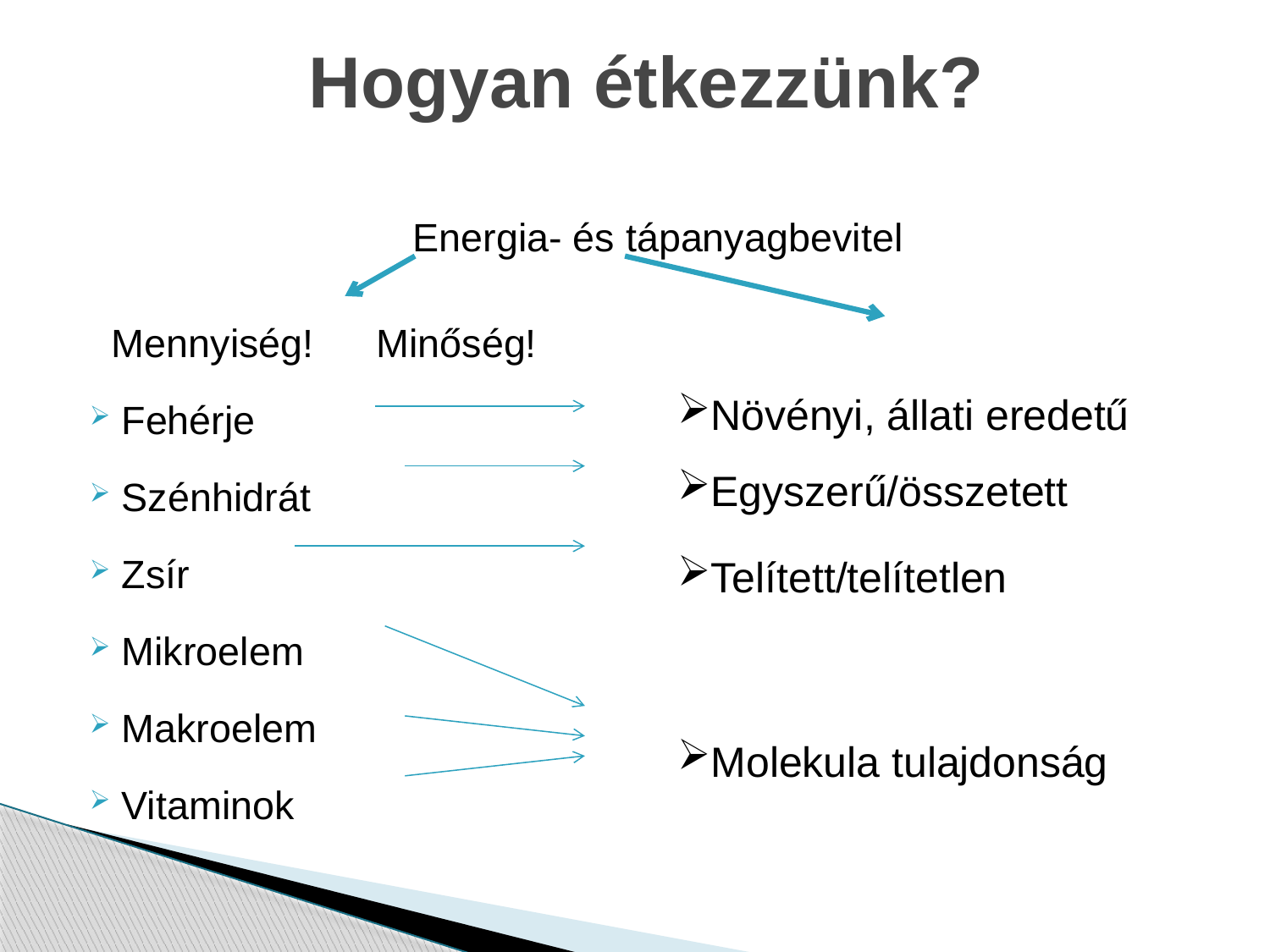

# Hogyan étkezzünk?
   Energia- és tápanyagbevitel

  Mennyiség!				    Minőség!
Fehérje
Szénhidrát
Zsír
Mikroelem
Makroelem
Vitaminok
Növényi, állati eredetű
Egyszerű/összetett
Telített/telítetlen

Molekula tulajdonság